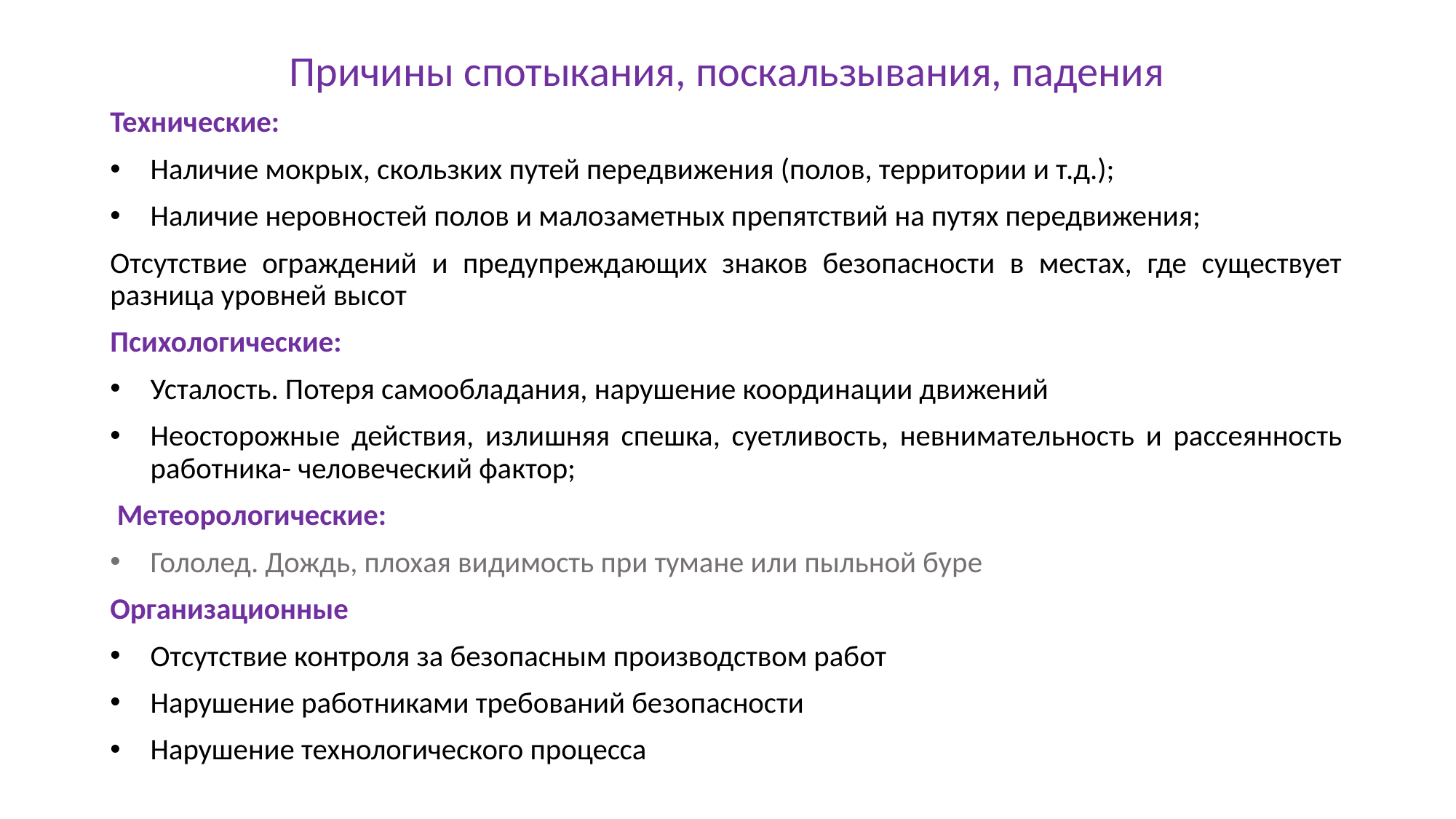

# Причины спотыкания, поскальзывания, падения
Технические:
Наличие мокрых, скользких путей передвижения (полов, территории и т.д.);
Наличие неровностей полов и малозаметных препятствий на путях передвижения;
Отсутствие ограждений и предупреждающих знаков безопасности в местах, где существует разница уровней высот
Психологические:
Усталость. Потеря самообладания, нарушение координации движений
Неосторожные действия, излишняя спешка, суетливость, невнимательность и рассеянность работника- человеческий фактор;
 Метеорологические:
Гололед. Дождь, плохая видимость при тумане или пыльной буре
Организационные
Отсутствие контроля за безопасным производством работ
Нарушение работниками требований безопасности
Нарушение технологического процесса